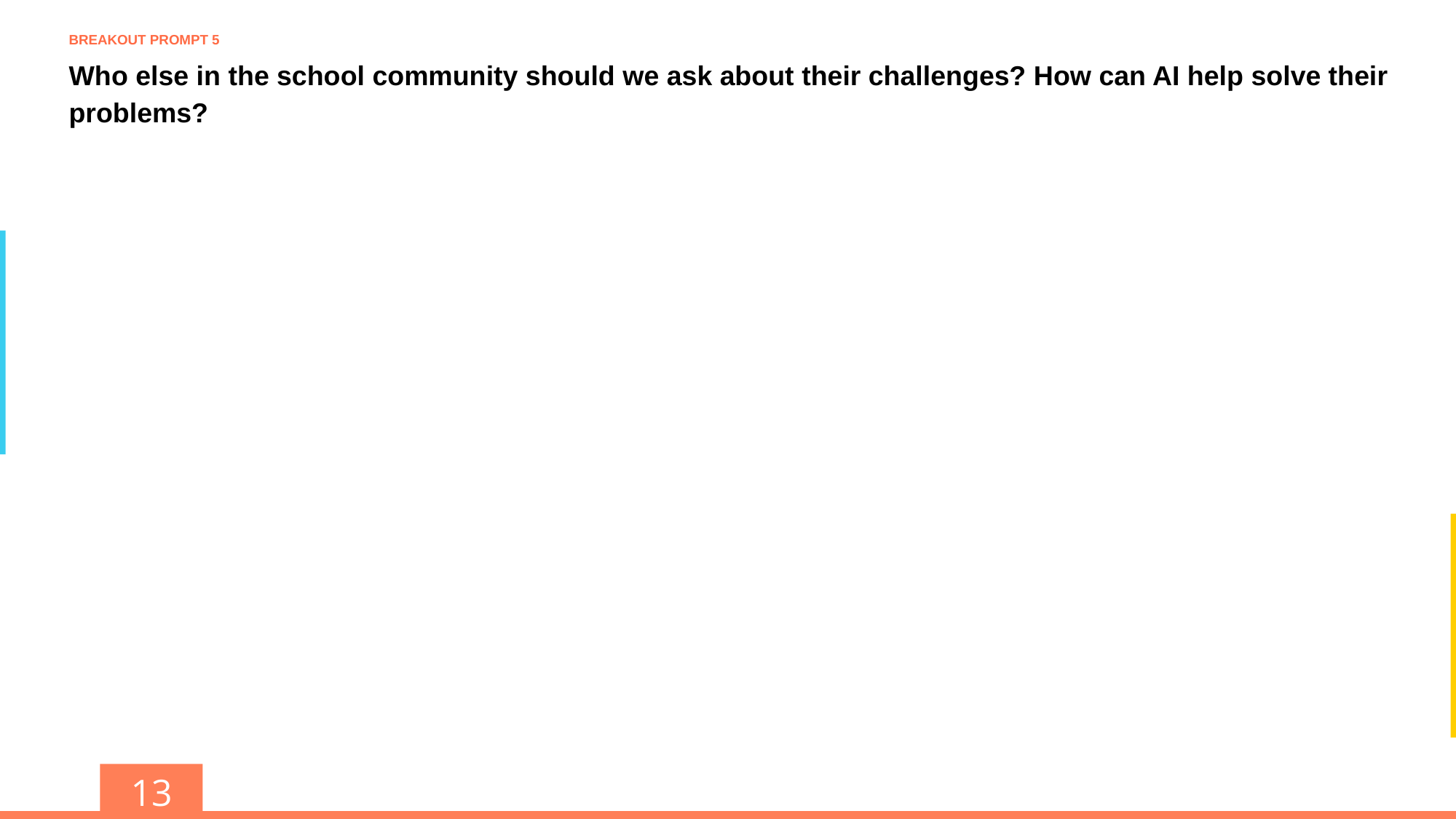

BREAKOUT PROMPT 5
Who else in the school community should we ask about their challenges? How can AI help solve their problems?
13